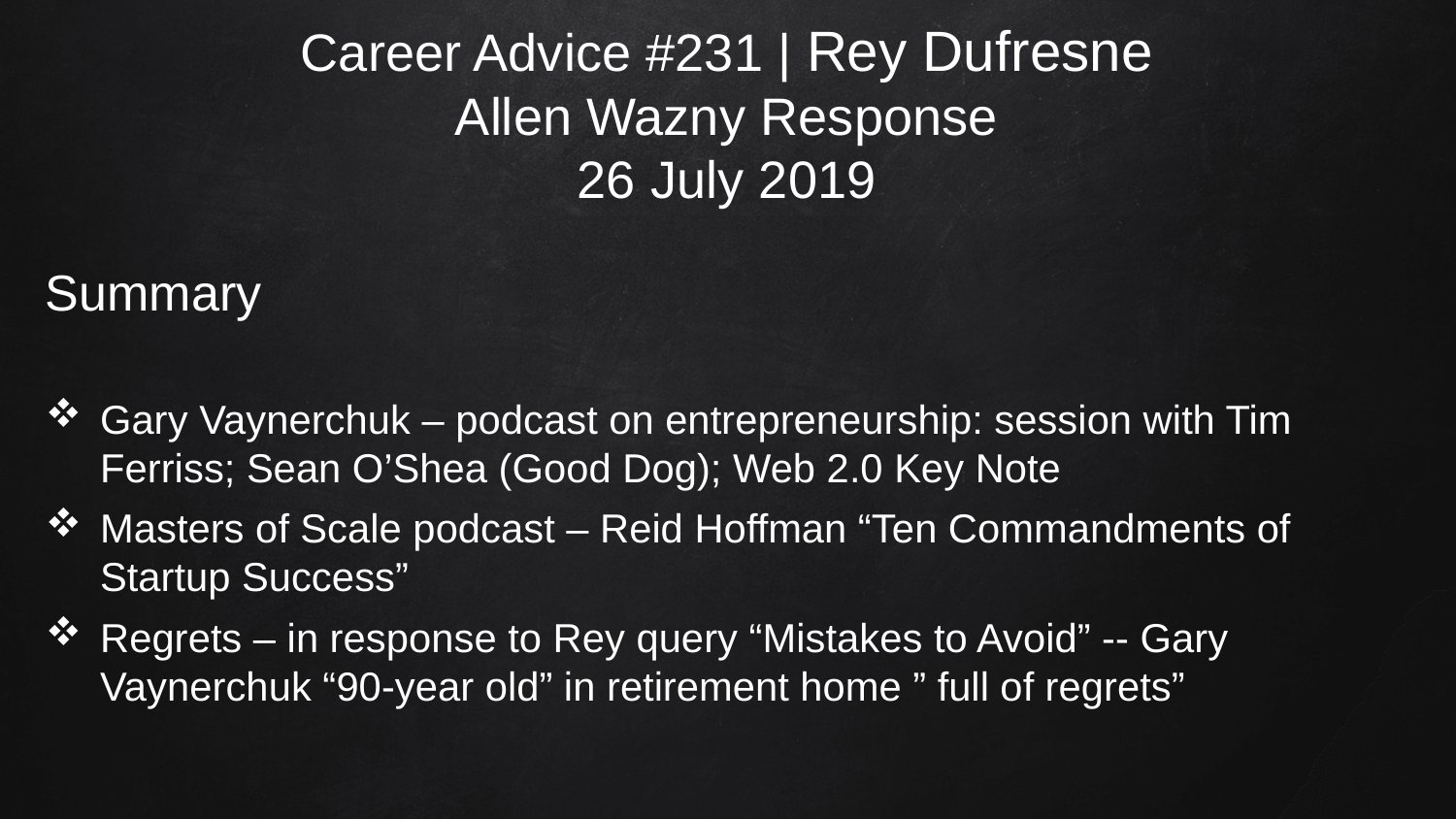

# Career Advice #231 | Rey Dufresne Allen Wazny Response 26 July 2019

Summary

Gary Vaynerchuk – podcast on entrepreneurship: session with Tim Ferriss; Sean O’Shea (Good Dog); Web 2.0 Key Note
Masters of Scale podcast – Reid Hoffman “Ten Commandments of Startup Success”
Regrets – in response to Rey query “Mistakes to Avoid” -- Gary Vaynerchuk “90-year old” in retirement home ” full of regrets”